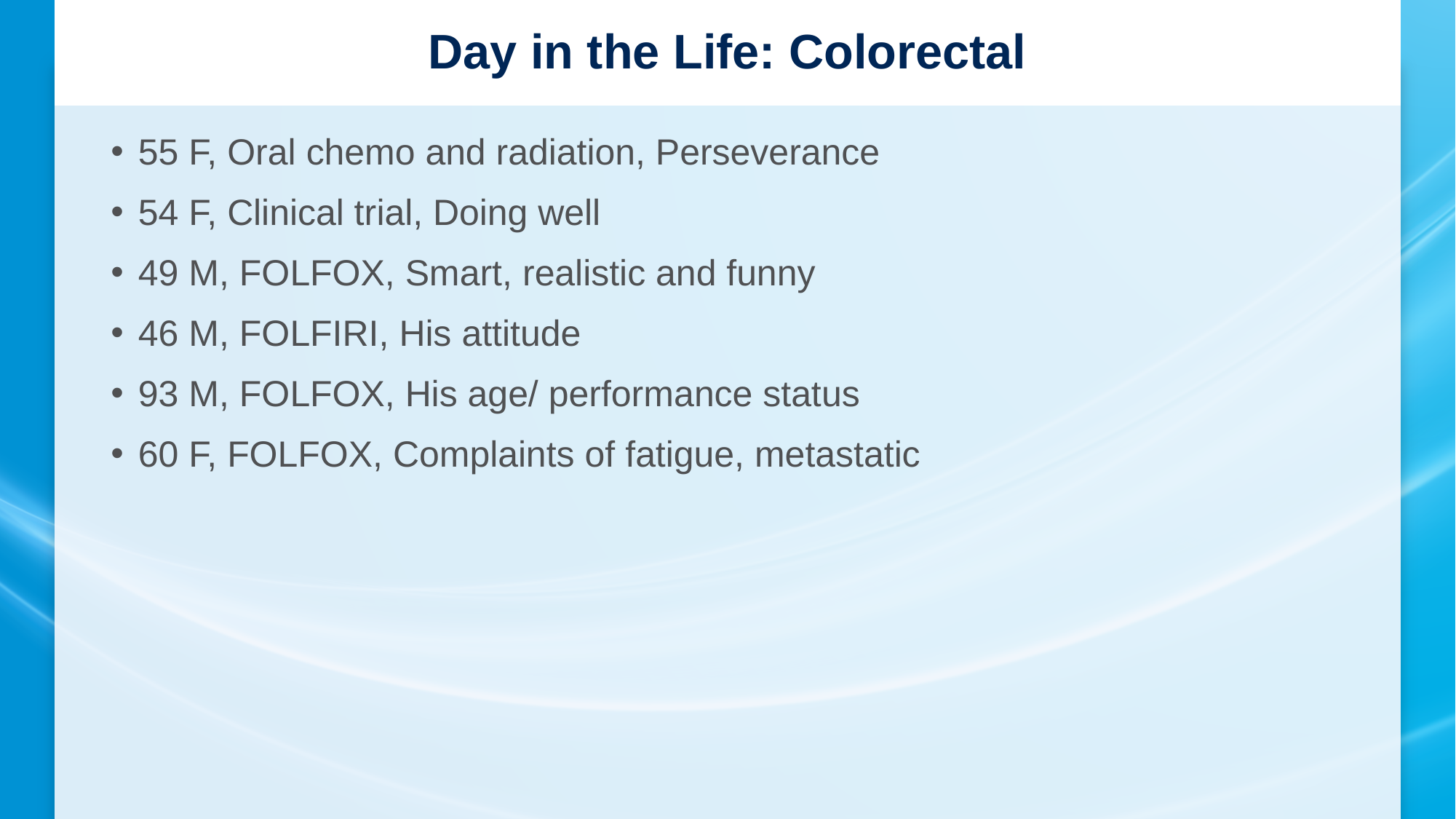

# Day in the Life: Colorectal
55 F, Oral chemo and radiation, Perseverance
54 F, Clinical trial, Doing well
49 M, FOLFOX, Smart, realistic and funny
46 M, FOLFIRI, His attitude
93 M, FOLFOX, His age/ performance status
60 F, FOLFOX, Complaints of fatigue, metastatic